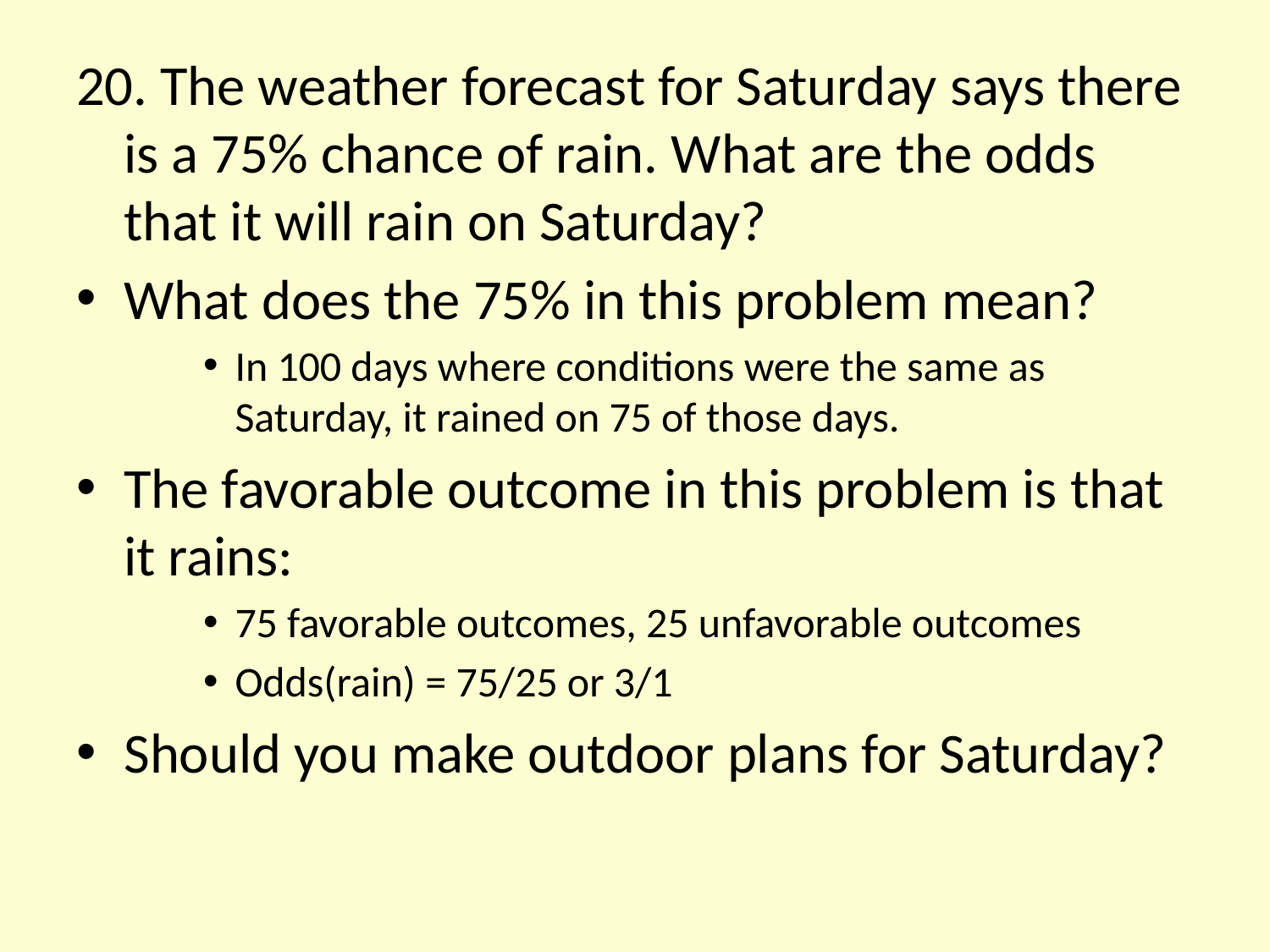

20. The weather forecast for Saturday says there is a 75% chance of rain. What are the odds that it will rain on Saturday?
What does the 75% in this problem mean?
In 100 days where conditions were the same as Saturday, it rained on 75 of those days.
The favorable outcome in this problem is that it rains:
75 favorable outcomes, 25 unfavorable outcomes
Odds(rain) = 75/25 or 3/1
Should you make outdoor plans for Saturday?